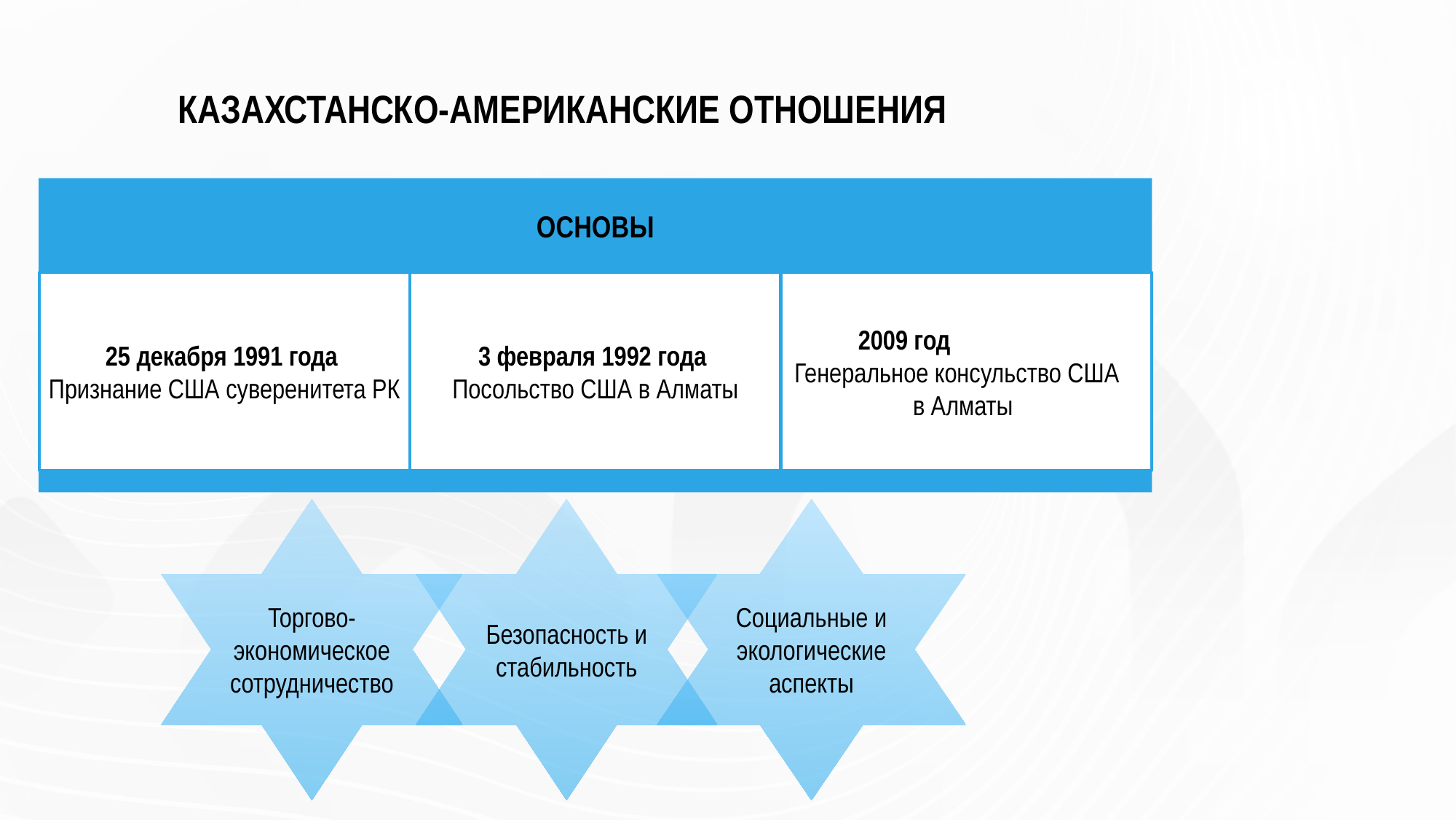

# КАЗАХСТАНСКО-АМЕРИКАНСКИЕ ОТНОШЕНИЯ
ОСНОВЫ
25 декабря 1991 года  Признание США суверенитета РК
3 февраля 1992 года  Посольство США в Алматы
2009 год                     Генеральное консульство США    в Алматы
Торгово-экономическое сотрудничество
Безопасность и стабильность
Социальные и экологические аспекты